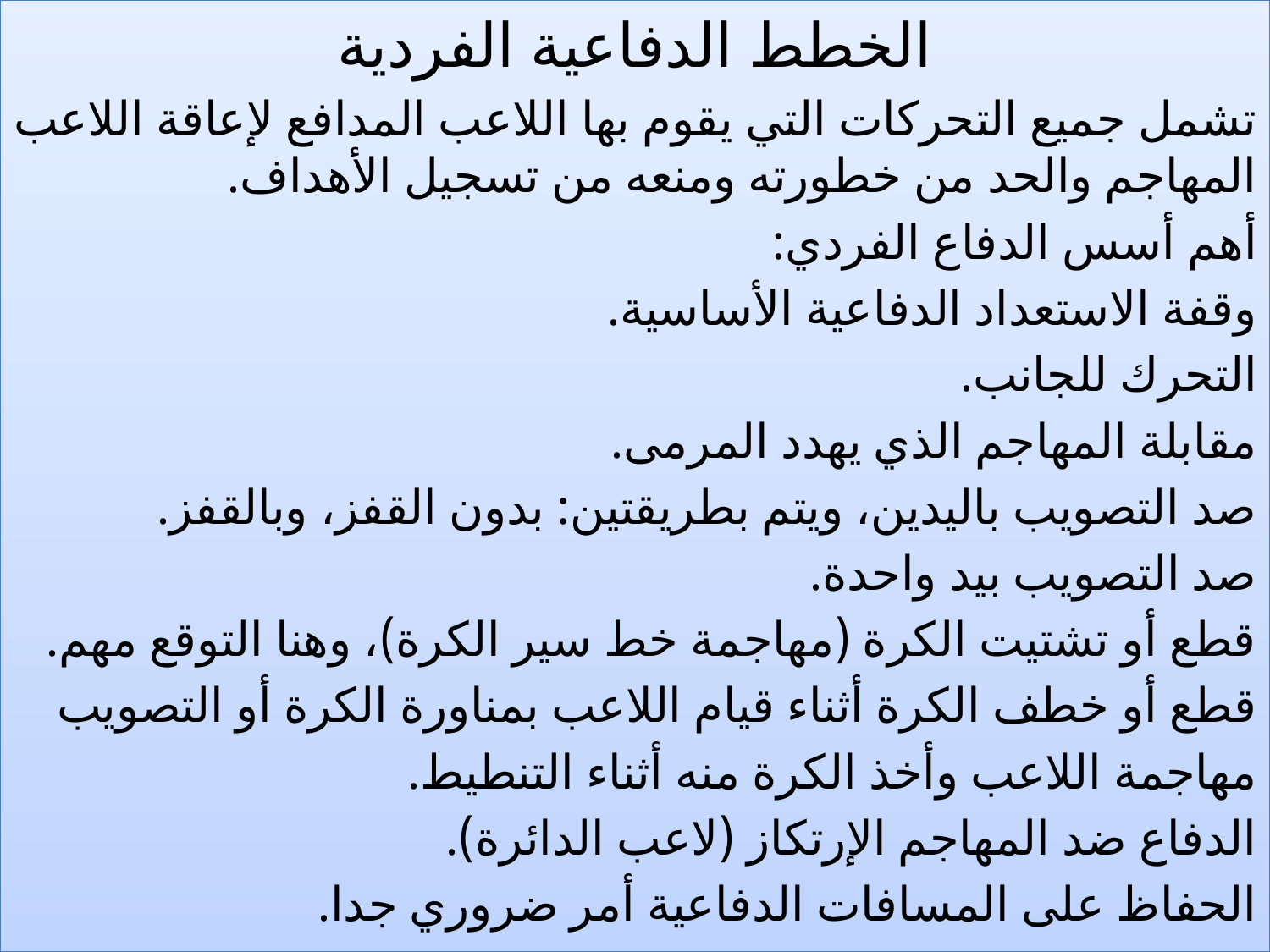

الخطط الدفاعية الفردية
تشمل جميع التحركات التي يقوم بها اللاعب المدافع لإعاقة اللاعب المهاجم والحد من خطورته ومنعه من تسجيل الأهداف.
أهم أسس الدفاع الفردي:
وقفة الاستعداد الدفاعية الأساسية.
التحرك للجانب.
مقابلة المهاجم الذي يهدد المرمى.
صد التصويب باليدين، ويتم بطريقتين: بدون القفز، وبالقفز.
صد التصويب بيد واحدة.
قطع أو تشتيت الكرة (مهاجمة خط سير الكرة)، وهنا التوقع مهم.
قطع أو خطف الكرة أثناء قيام اللاعب بمناورة الكرة أو التصويب
مهاجمة اللاعب وأخذ الكرة منه أثناء التنطيط.
الدفاع ضد المهاجم الإرتكاز (لاعب الدائرة).
الحفاظ على المسافات الدفاعية أمر ضروري جدا.